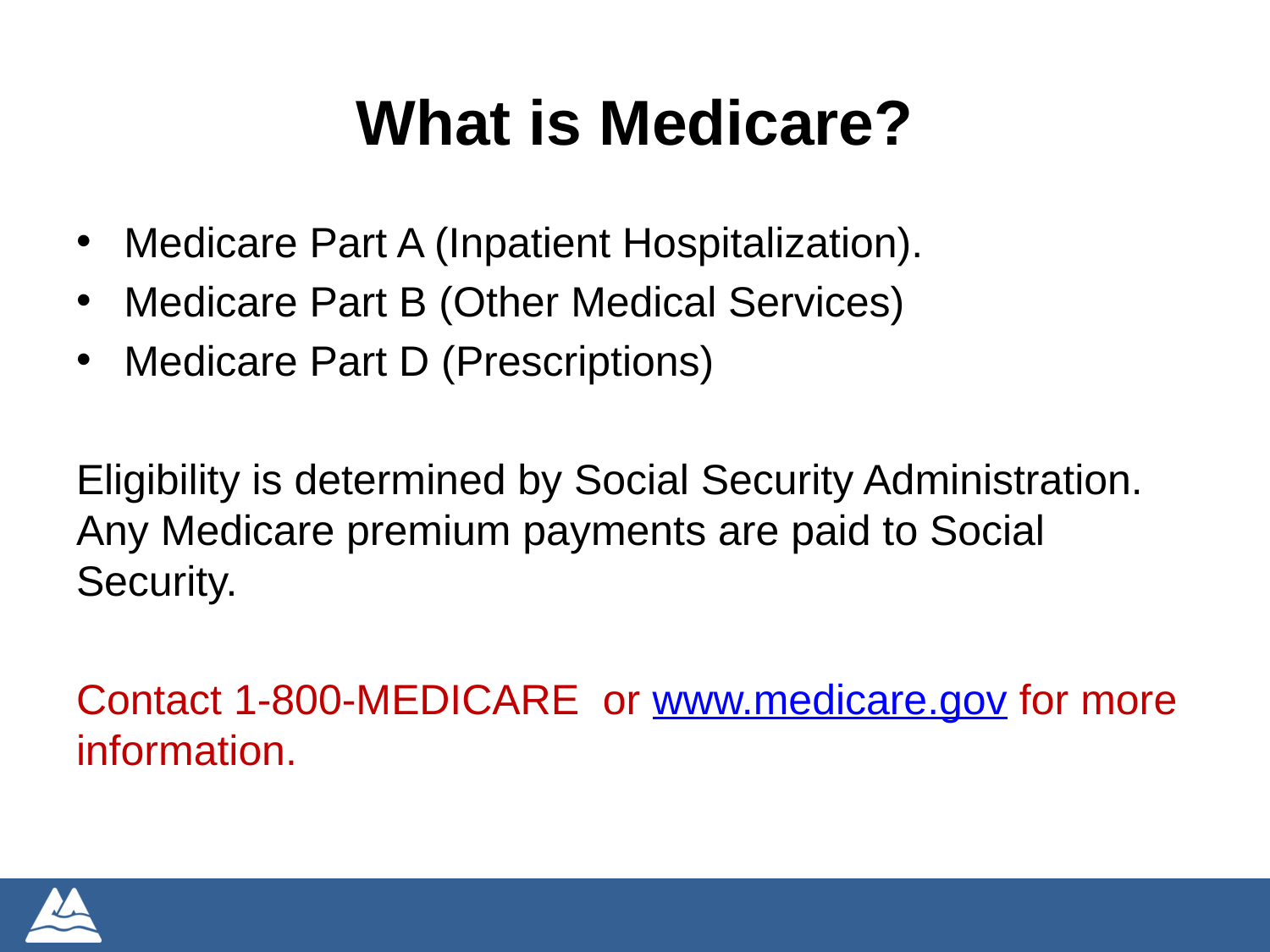

What is Medicare?

Medicare Part A (Inpatient Hospitalization).
Medicare Part B (Other Medical Services)
Medicare Part D (Prescriptions)

Eligibility is determined by Social Security Administration.  Any Medicare premium payments are paid to Social Security.

Contact 1-800-MEDICARE  or www.medicare.gov for more information.